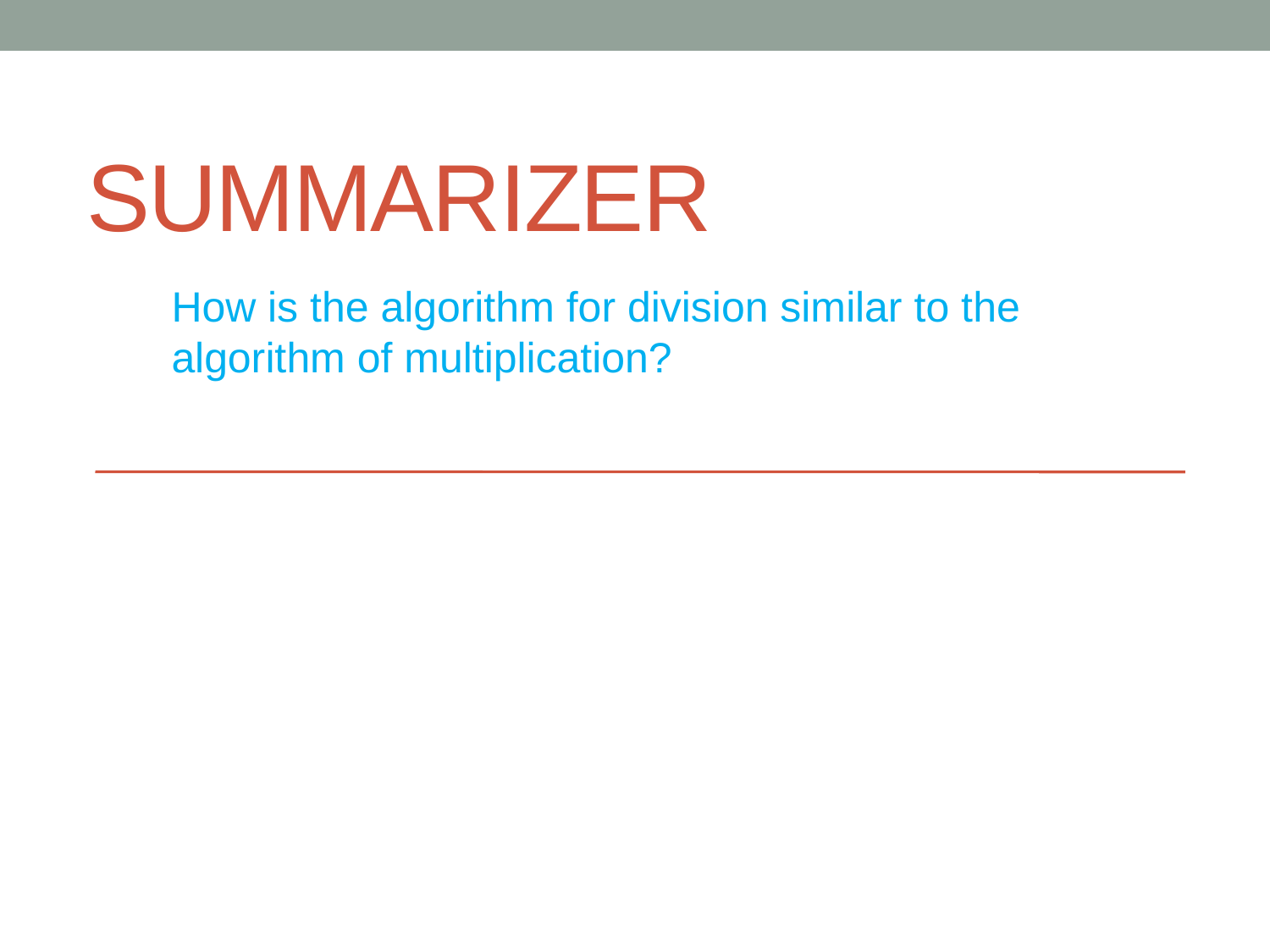

# Summarizer
How is the algorithm for division similar to the algorithm of multiplication?